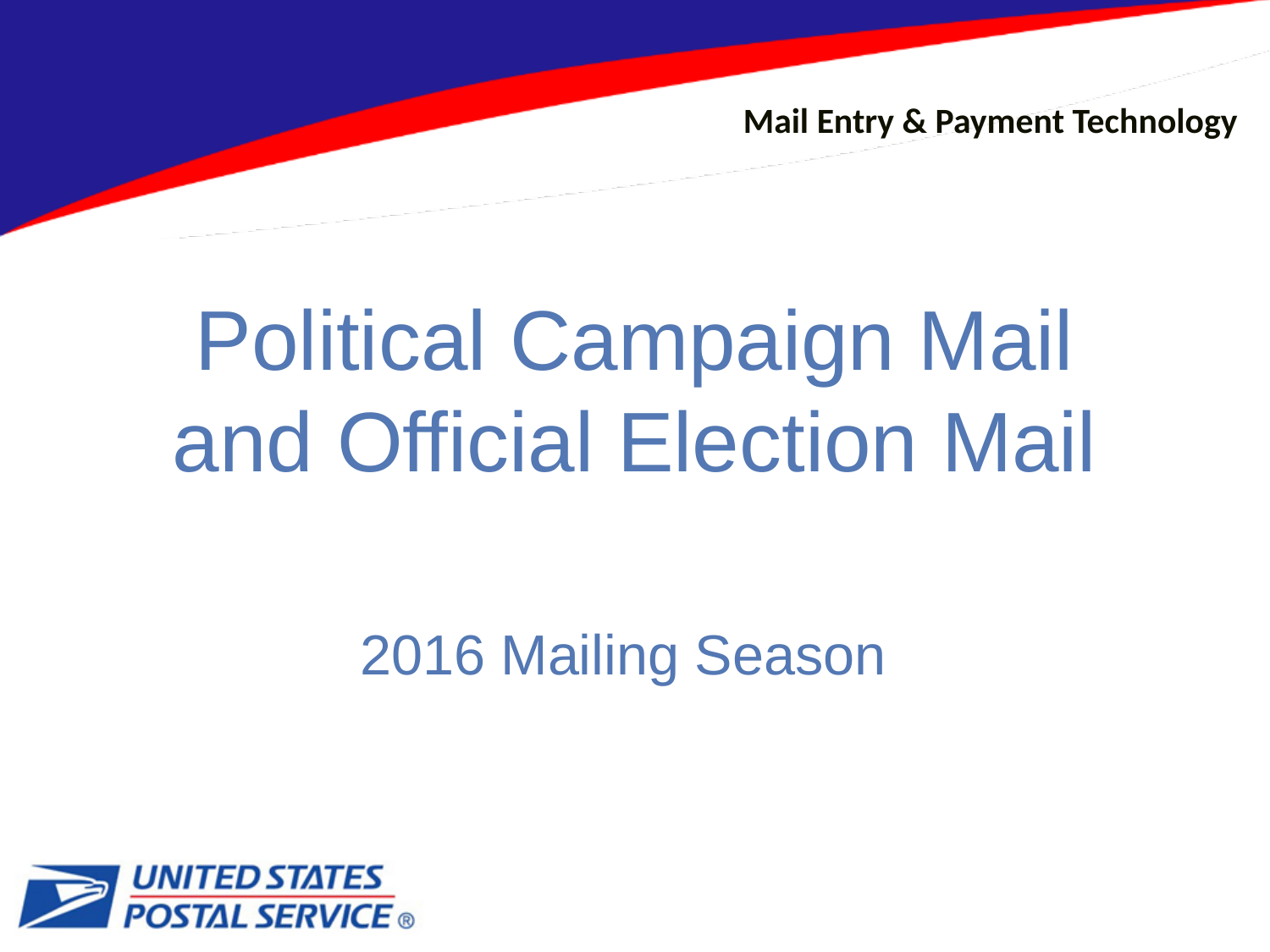

# Political Campaign Mail and Official Election Mail 2016 Mailing Season